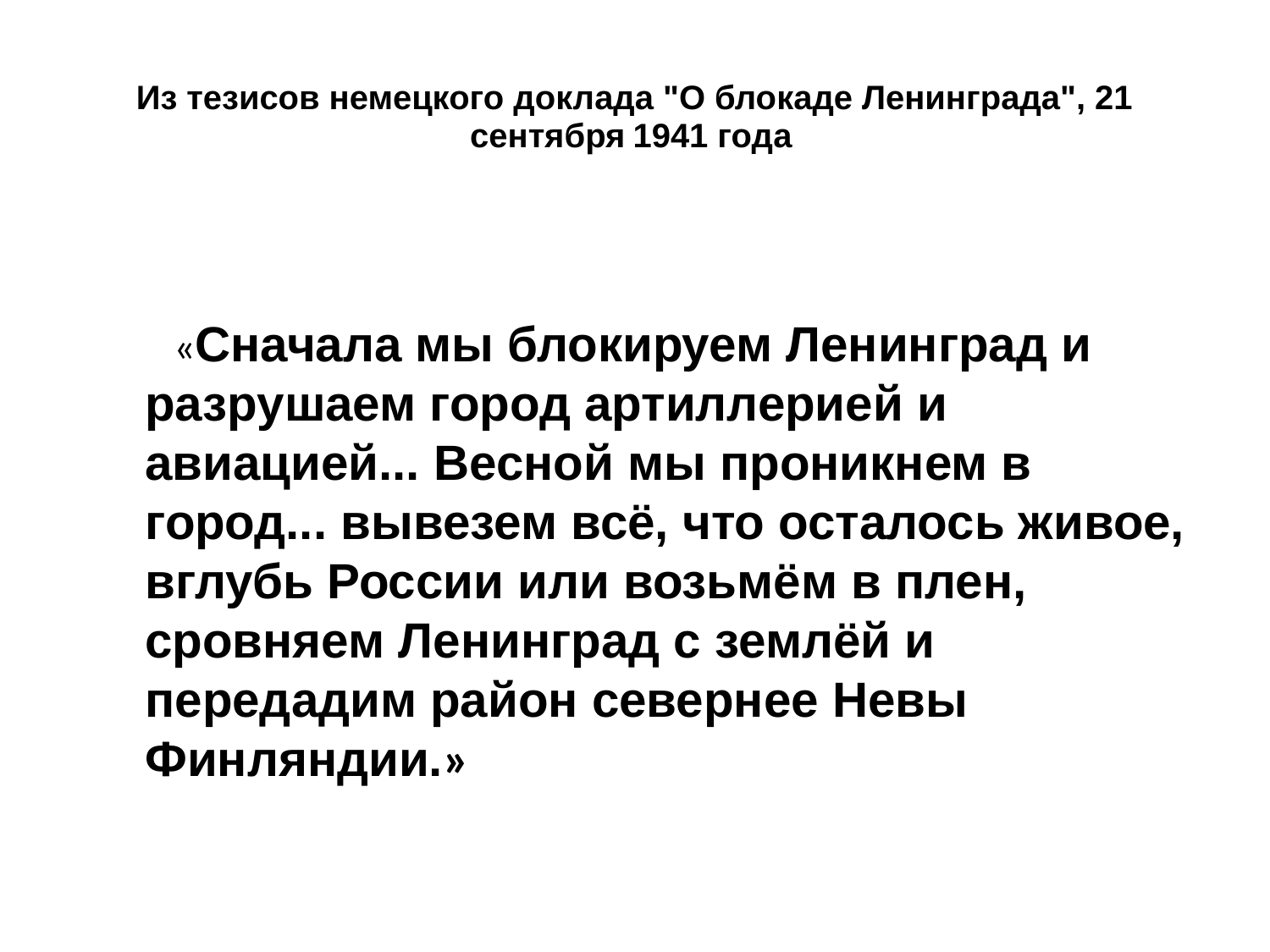

# Из тезисов немецкого доклада "О блокаде Ленинграда", 21 сентября 1941 года
      «Сначала мы блокируем Ленинград и разрушаем город артиллерией и авиацией... Весной мы проникнем в город... вывезем всё, что осталось живое, вглубь России или возьмём в плен, сровняем Ленинград с землёй и передадим район севернее Невы Финляндии.»